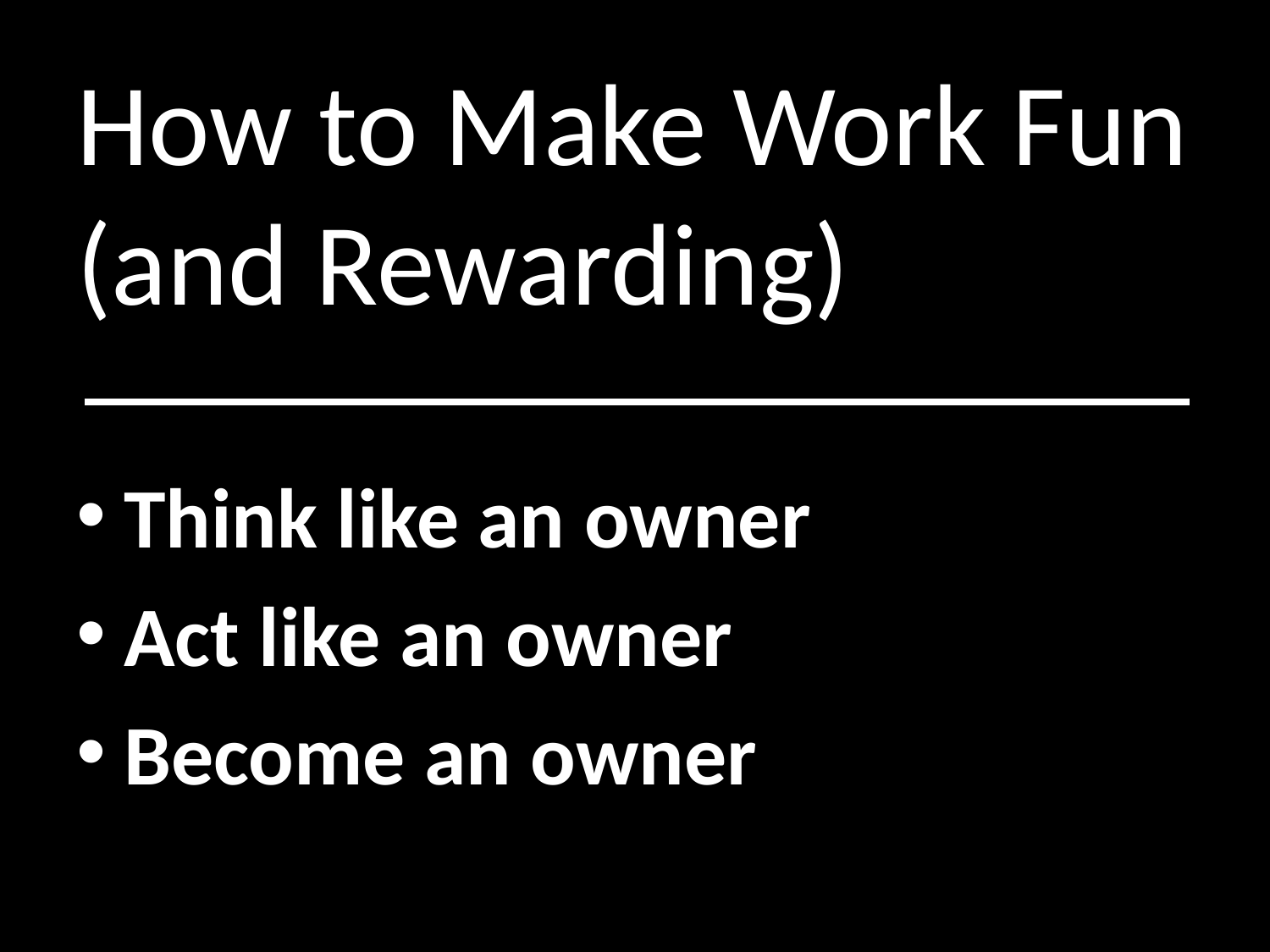

How to Make Work Fun (and Rewarding)

Think like an owner
Act like an owner
Become an owner